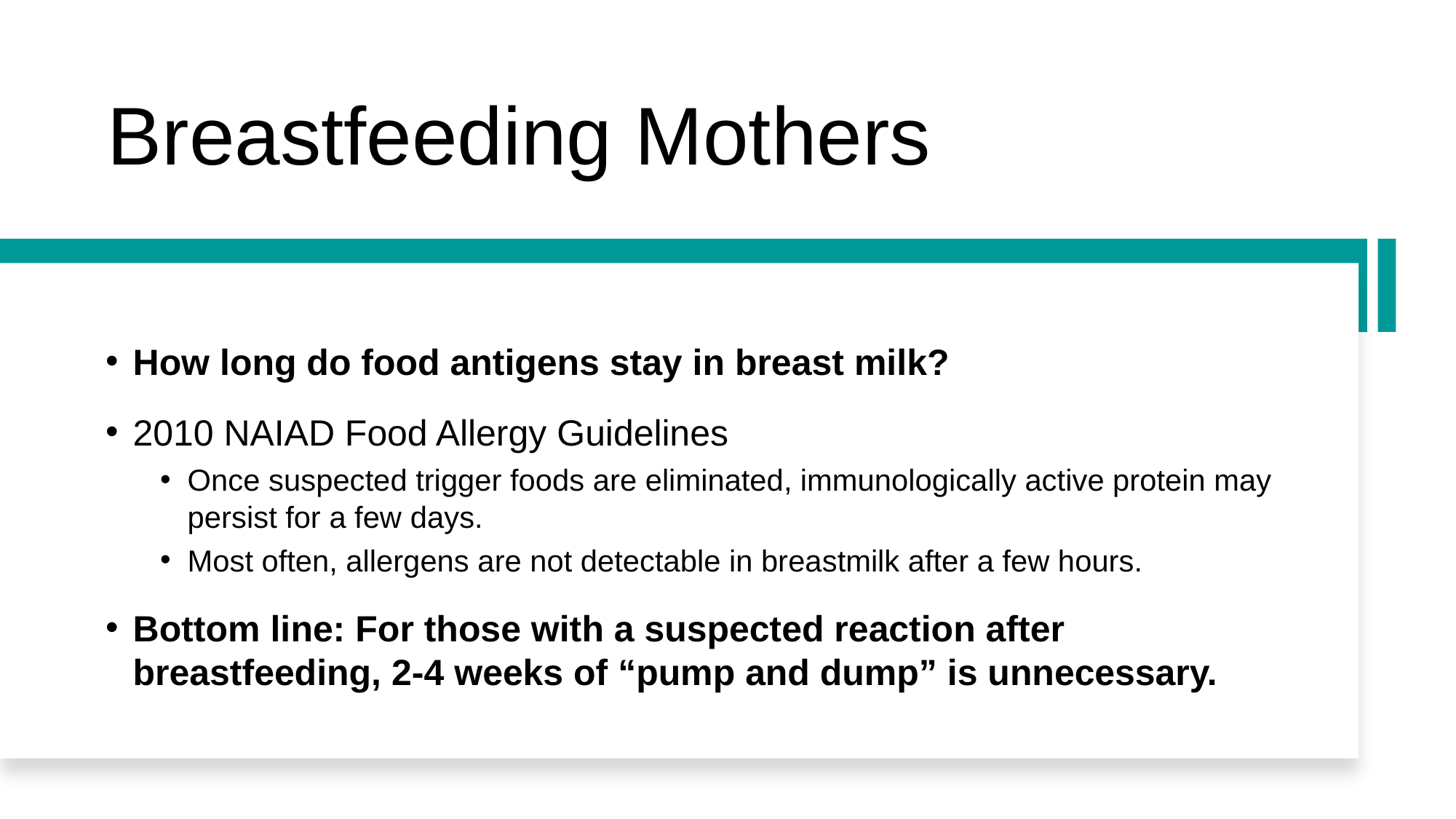

# Breastfeeding Mothers

How long do food antigens stay in breast milk?
2010 NAIAD Food Allergy Guidelines
Once suspected trigger foods are eliminated, immunologically active protein may persist for a few days.
Most often, allergens are not detectable in breastmilk after a few hours.
Bottom line: For those with a suspected reaction after breastfeeding, 2-4 weeks of “pump and dump” is unnecessary.